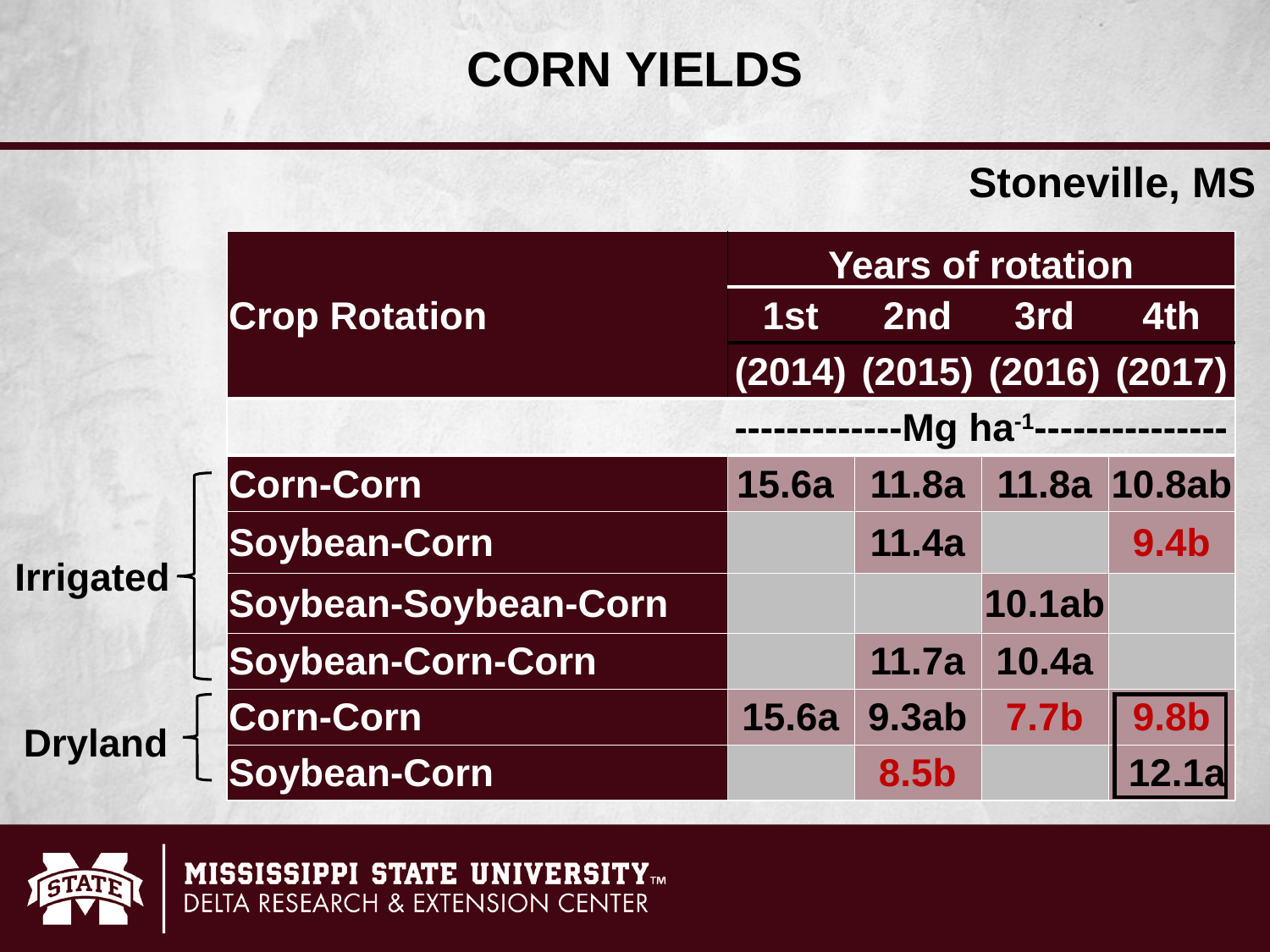

CORN YIELDS

Stoneville, MS

| Crop Rotation | Years of rotation |  |  |  |
| --- | --- | --- | --- | --- |
|  | 1st | 2nd | 3rd | 4th |
|  | (2014) | (2015) | (2016) | (2017) |
|  | -------------Mg ha-1--------------- |  |  |  |
| Corn-Corn | 15.6a | 11.8a | 11.8a | 10.8ab |
| Soybean-Corn |  | 11.4a |  | 9.4b |
| Soybean-Soybean-Corn |  |  | 10.1ab |  |
| Soybean-Corn-Corn |  | 11.7a | 10.4a |  |
| Corn-Corn | 15.6a | 9.3ab | 7.7b | 9.8b |
| Soybean-Corn |  | 8.5b |  | 12.1a |

Irrigated

Dryland